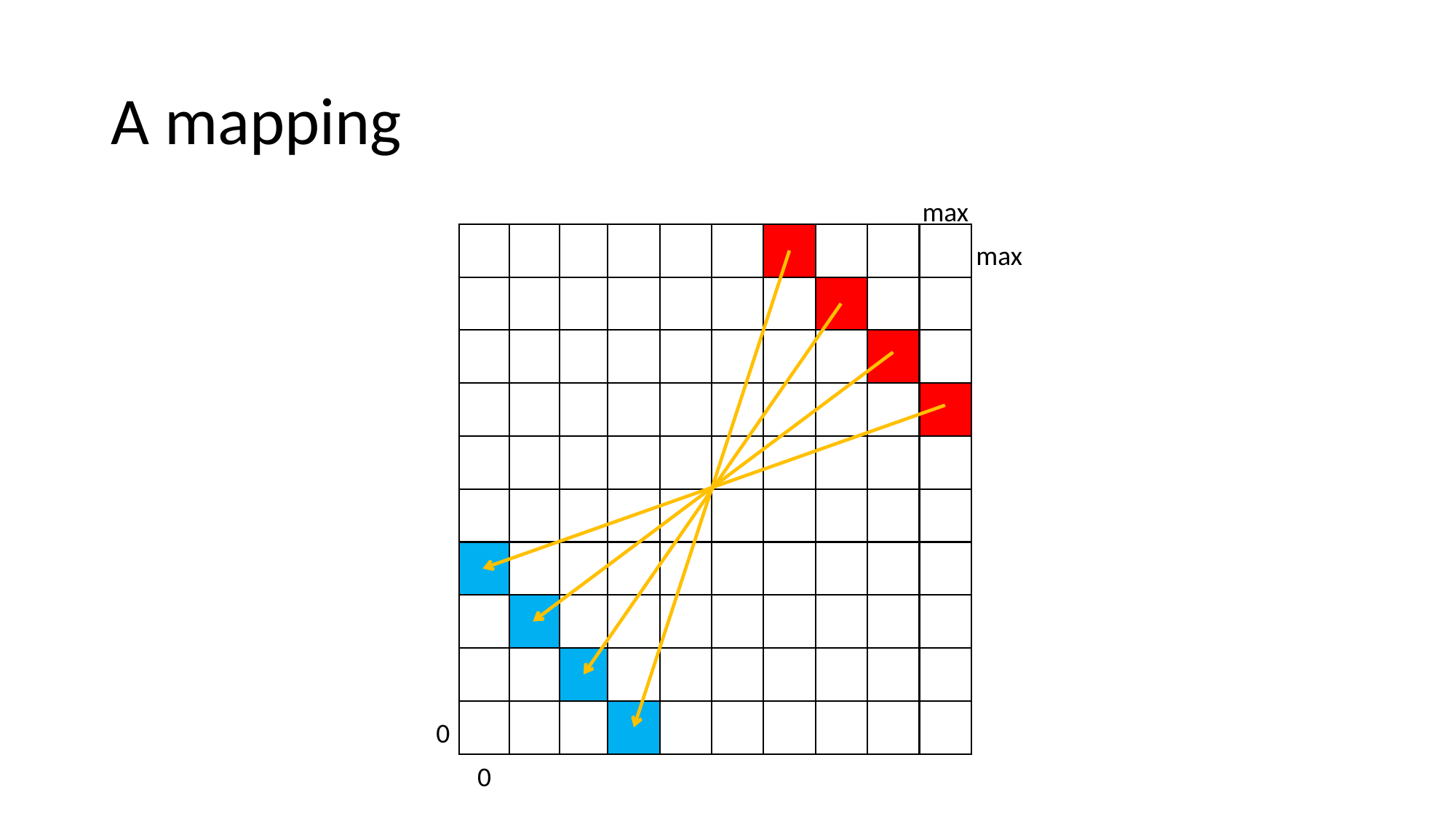

# A mapping
max

max
0
0